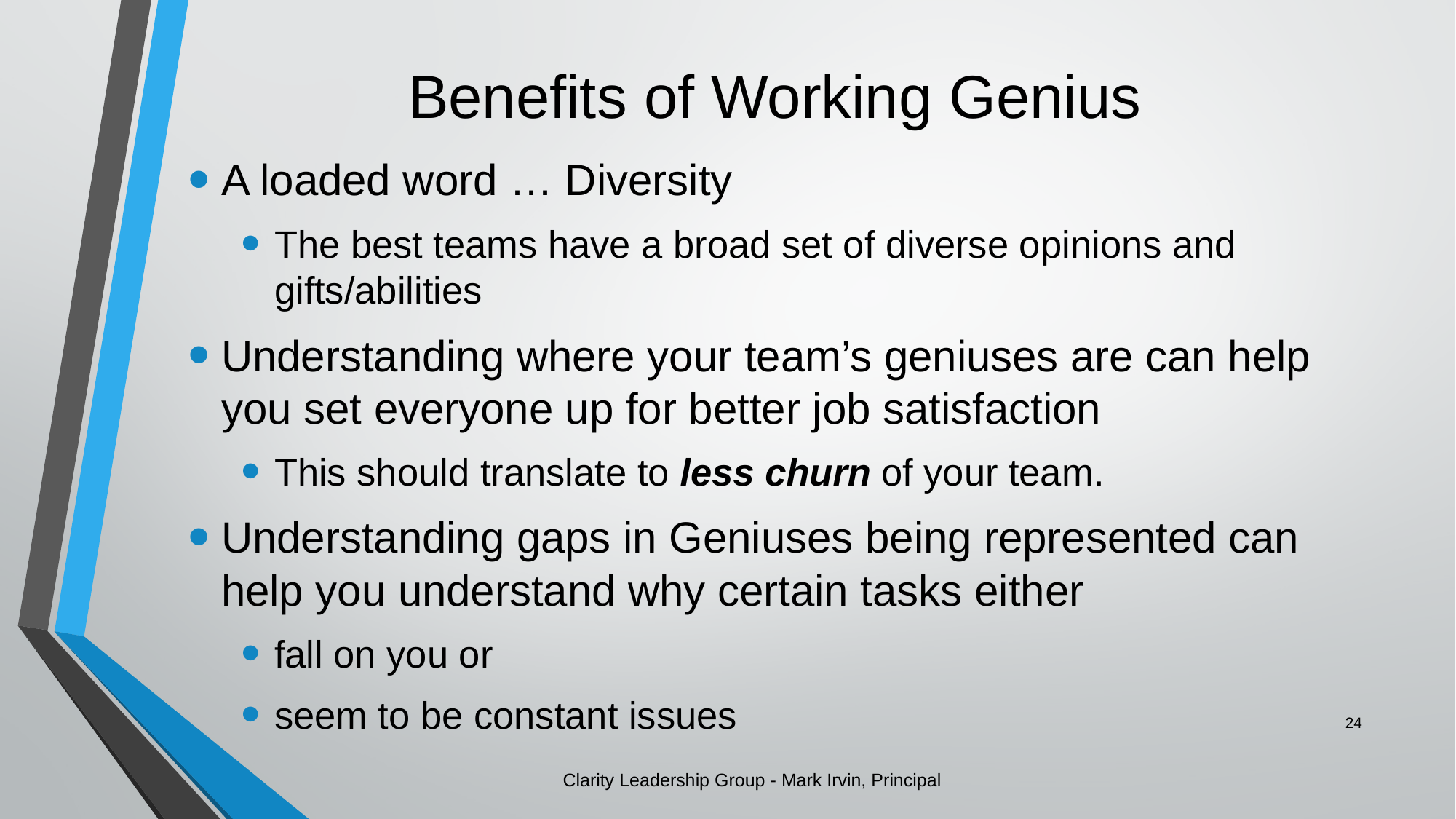

# Benefits of Working Genius
A loaded word … Diversity
The best teams have a broad set of diverse opinions and gifts/abilities
Understanding where your team’s geniuses are can help you set everyone up for better job satisfaction
This should translate to less churn of your team.
Understanding gaps in Geniuses being represented can help you understand why certain tasks either
fall on you or
seem to be constant issues
24
Clarity Leadership Group - Mark Irvin, Principal